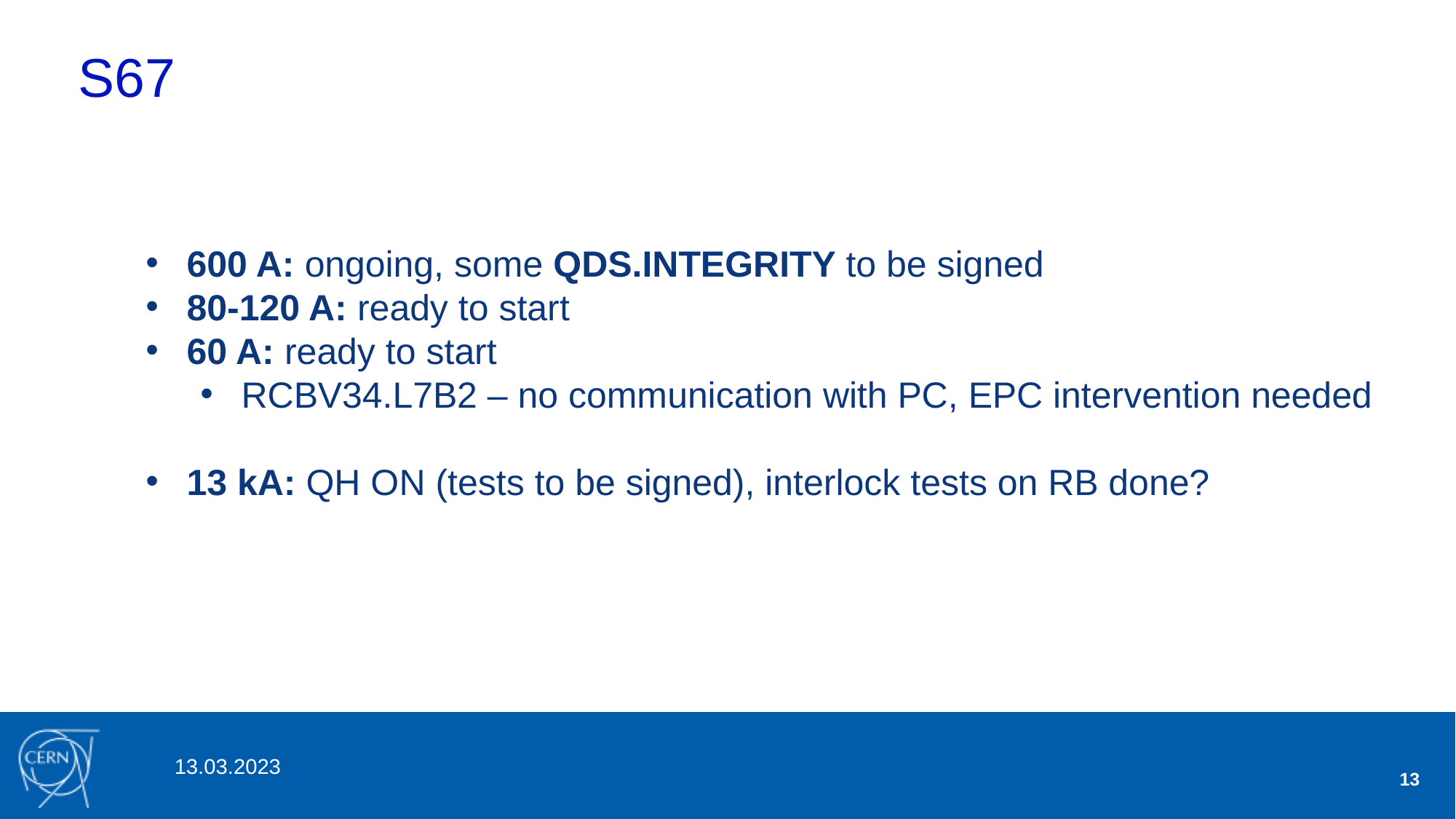

# S67
600 A: ongoing, some QDS.INTEGRITY to be signed
80-120 A: ready to start
60 A: ready to start
RCBV34.L7B2 – no communication with PC, EPC intervention needed

13 kA: QH ON (tests to be signed), interlock tests on RB done?